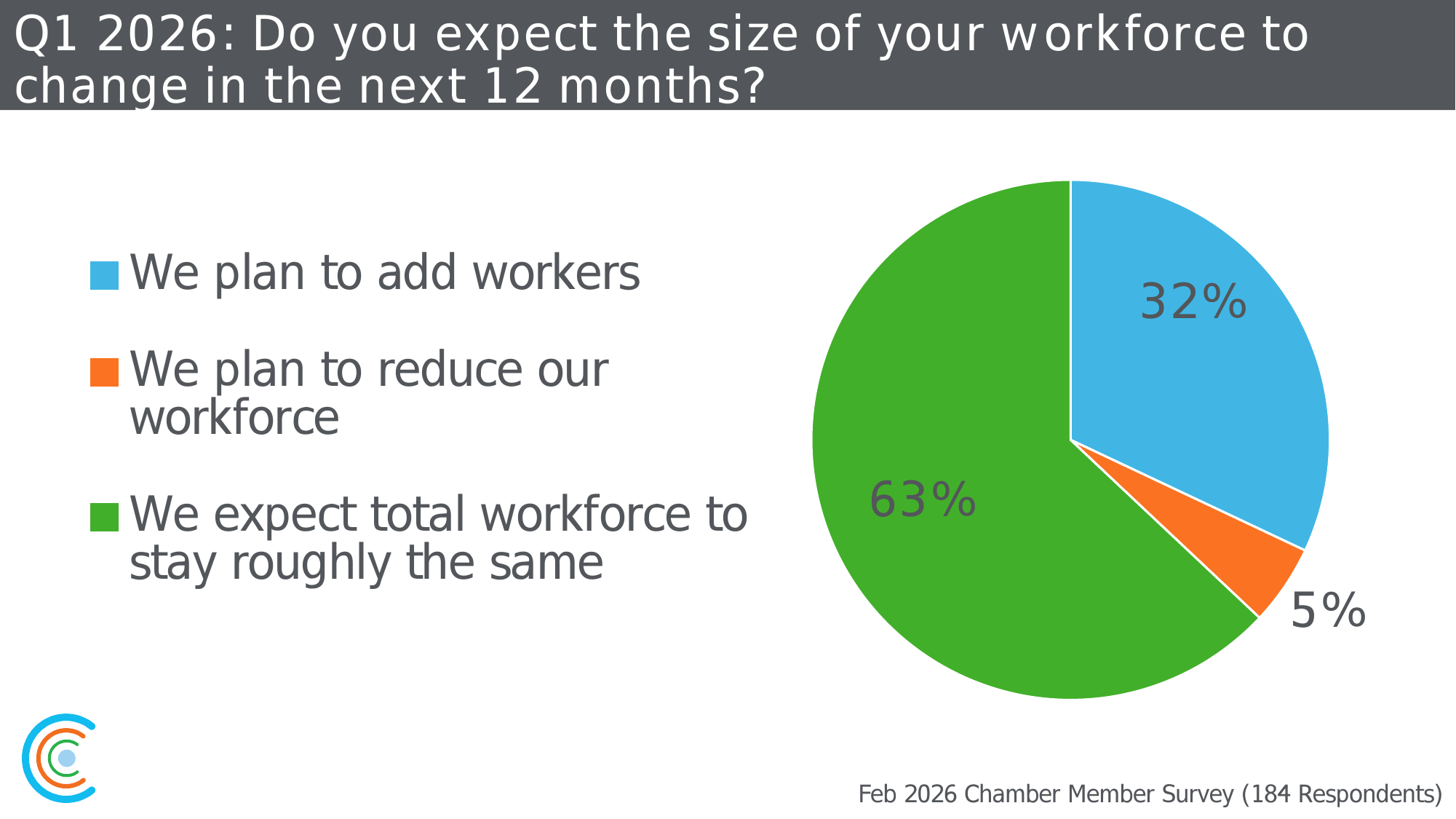

# Q1 2026: Do you expect the size of your workforce to change in the next 12 months?

### Chart

| Category |  |
|---|---|
| We plan to add workers | 0.32 |
| We plan to reduce our workforce | 0.05 |
| We expect total workforce to stay roughly the same | 0.63 |
Feb 2026 Chamber Member Survey (184 Respondents)